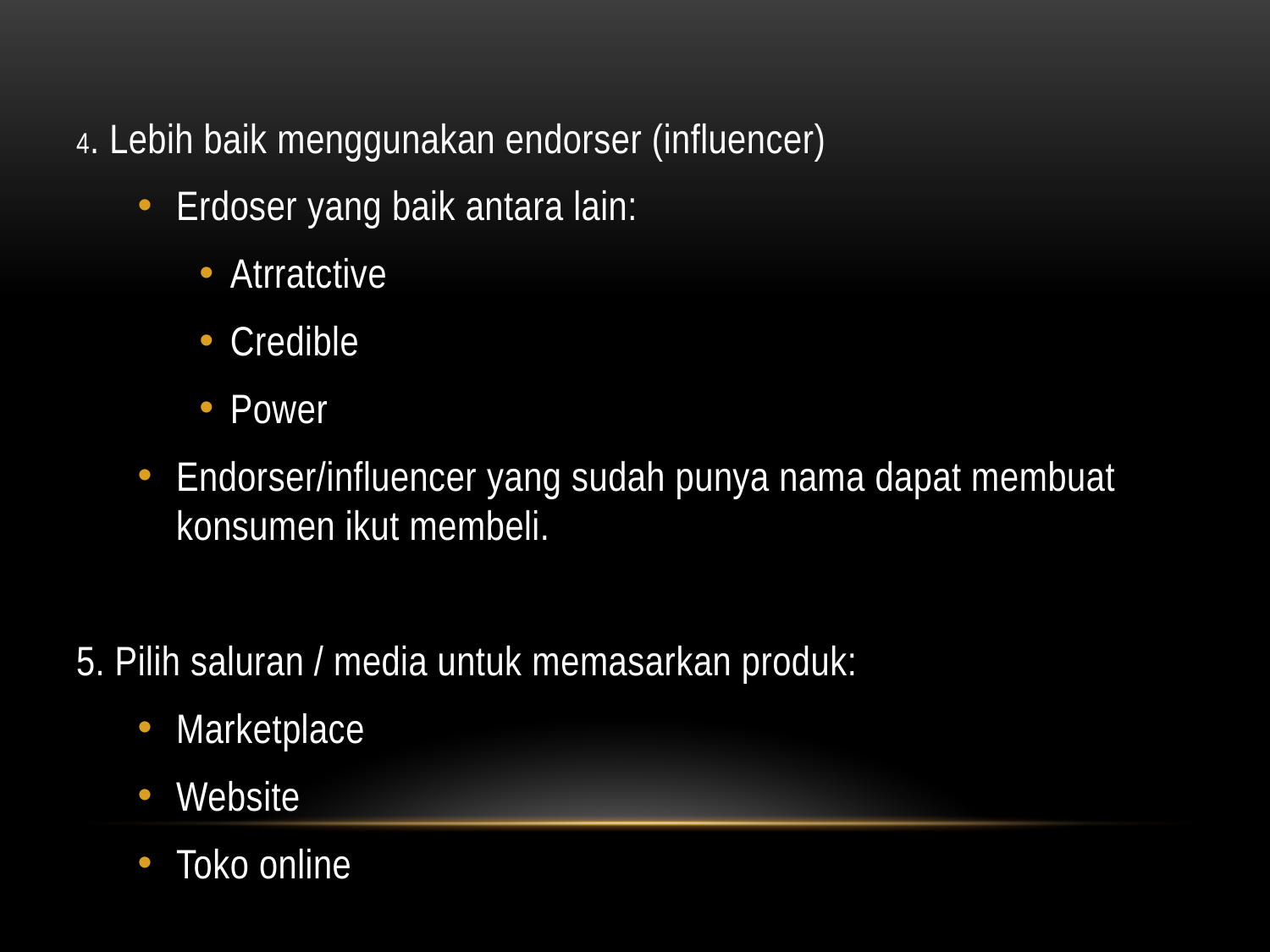

4. Lebih baik menggunakan endorser (influencer)
Erdoser yang baik antara lain:
Atrratctive
Credible
Power
Endorser/influencer yang sudah punya nama dapat membuat konsumen ikut membeli.

5. Pilih saluran / media untuk memasarkan produk:
Marketplace
Website
Toko online